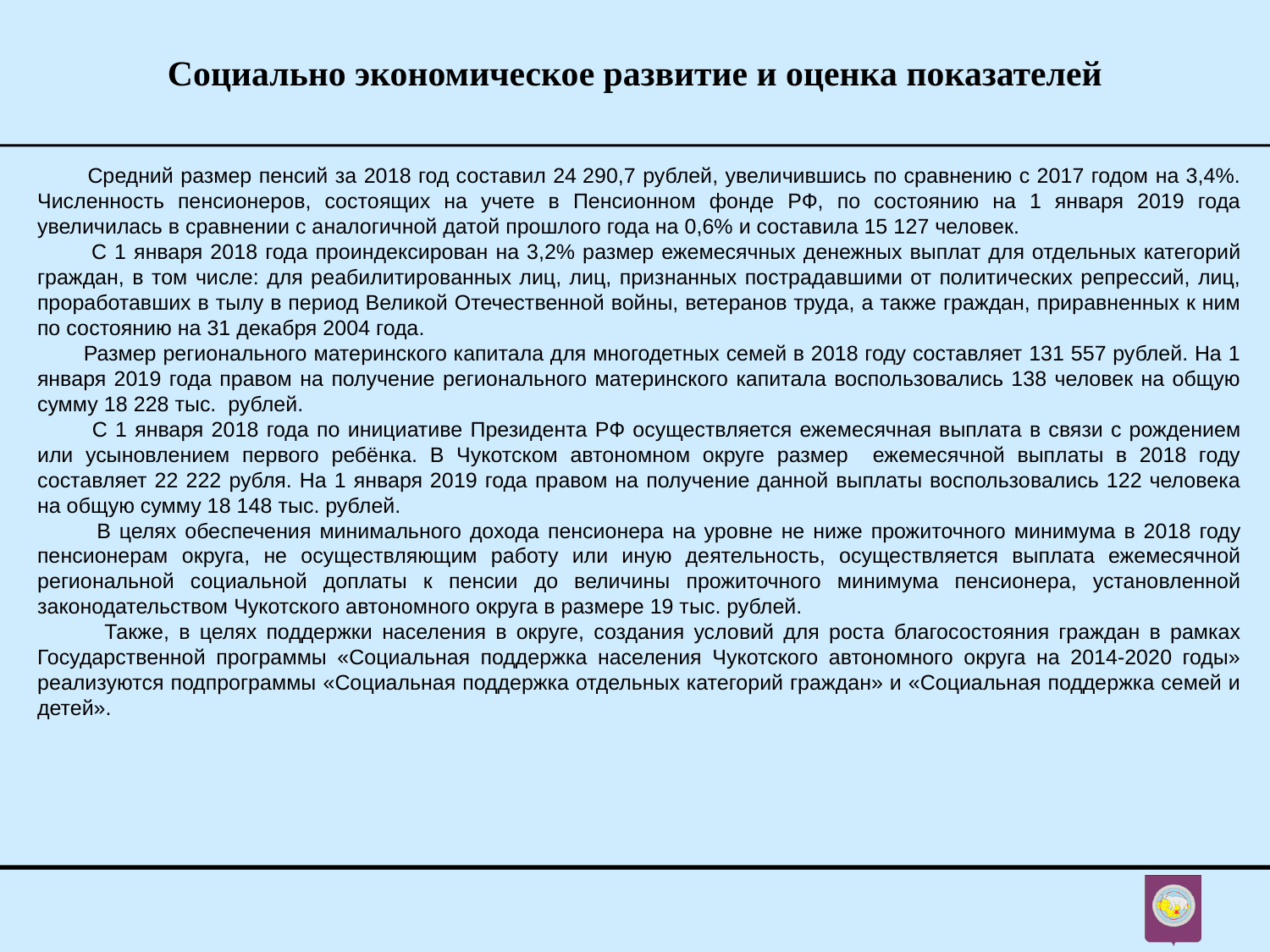

# Социально экономическое развитие и оценка показателей
       Средний размер пенсий за 2018 год составил 24 290,7 рублей, увеличившись по сравнению с 2017 годом на 3,4%. Численность пенсионеров, состоящих на учете в Пенсионном фонде РФ, по состоянию на 1 января 2019 года увеличилась в сравнении с аналогичной датой прошлого года на 0,6% и составила 15 127 человек.
       С 1 января 2018 года проиндексирован на 3,2% размер ежемесячных денежных выплат для отдельных категорий граждан, в том числе: для реабилитированных лиц, лиц, признанных пострадавшими от политических репрессий, лиц, проработавших в тылу в период Великой Отечественной войны, ветеранов труда, а также граждан, приравненных к ним по состоянию на 31 декабря 2004 года.
       Размер регионального материнского капитала для многодетных семей в 2018 году составляет 131 557 рублей. На 1 января 2019 года правом на получение регионального материнского капитала воспользовались 138 человек на общую сумму 18 228 тыс.  рублей.
       С 1 января 2018 года по инициативе Президента РФ осуществляется ежемесячная выплата в связи с рождением или усыновлением первого ребёнка. В Чукотском автономном округе размер  ежемесячной выплаты в 2018 году составляет 22 222 рубля. На 1 января 2019 года правом на получение данной выплаты воспользовались 122 человека на общую сумму 18 148 тыс. рублей.
       В целях обеспечения минимального дохода пенсионера на уровне не ниже прожиточного минимума в 2018 году пенсионерам округа, не осуществляющим работу или иную деятельность, осуществляется выплата ежемесячной региональной социальной доплаты к пенсии до величины прожиточного минимума пенсионера, установленной законодательством Чукотского автономного округа в размере 19 тыс. рублей.
       Также, в целях поддержки населения в округе, создания условий для роста благосостояния граждан в рамках Государственной программы «Социальная поддержка населения Чукотского автономного округа на 2014-2020 годы» реализуются подпрограммы «Социальная поддержка отдельных категорий граждан» и «Социальная поддержка семей и детей».